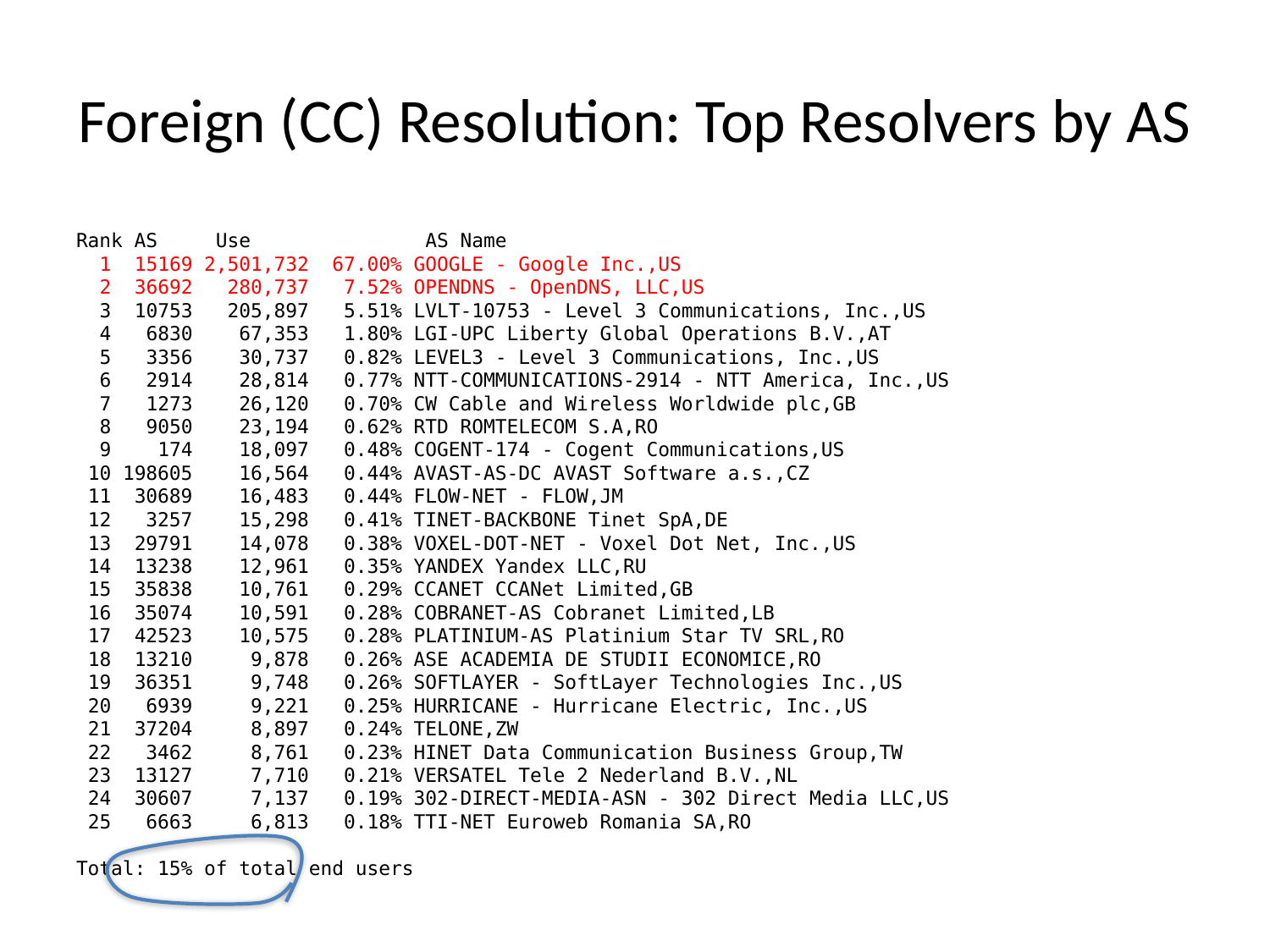

# Foreign (CC) Resolution: Top Resolvers by AS
Rank AS     Use               AS Name
  1  15169 2,501,732  67.00% GOOGLE - Google Inc.,US
  2  36692   280,737   7.52% OPENDNS - OpenDNS, LLC,US
  3  10753   205,897   5.51% LVLT-10753 - Level 3 Communications, Inc.,US
  4   6830    67,353   1.80% LGI-UPC Liberty Global Operations B.V.,AT
  5   3356    30,737   0.82% LEVEL3 - Level 3 Communications, Inc.,US
  6   2914    28,814   0.77% NTT-COMMUNICATIONS-2914 - NTT America, Inc.,US
  7   1273    26,120   0.70% CW Cable and Wireless Worldwide plc,GB
  8   9050    23,194   0.62% RTD ROMTELECOM S.A,RO
  9    174    18,097   0.48% COGENT-174 - Cogent Communications,US
 10 198605    16,564   0.44% AVAST-AS-DC AVAST Software a.s.,CZ
 11  30689    16,483   0.44% FLOW-NET - FLOW,JM
 12   3257    15,298   0.41% TINET-BACKBONE Tinet SpA,DE
 13  29791    14,078   0.38% VOXEL-DOT-NET - Voxel Dot Net, Inc.,US
 14  13238    12,961   0.35% YANDEX Yandex LLC,RU
 15  35838    10,761   0.29% CCANET CCANet Limited,GB
 16  35074    10,591   0.28% COBRANET-AS Cobranet Limited,LB
 17  42523    10,575   0.28% PLATINIUM-AS Platinium Star TV SRL,RO
 18  13210     9,878   0.26% ASE ACADEMIA DE STUDII ECONOMICE,RO
 19  36351     9,748   0.26% SOFTLAYER - SoftLayer Technologies Inc.,US
 20   6939     9,221   0.25% HURRICANE - Hurricane Electric, Inc.,US
 21  37204     8,897   0.24% TELONE,ZW
 22   3462     8,761   0.23% HINET Data Communication Business Group,TW
 23  13127     7,710   0.21% VERSATEL Tele 2 Nederland B.V.,NL
 24  30607     7,137   0.19% 302-DIRECT-MEDIA-ASN - 302 Direct Media LLC,US
 25   6663     6,813   0.18% TTI-NET Euroweb Romania SA,RO

Total: 15% of total end users